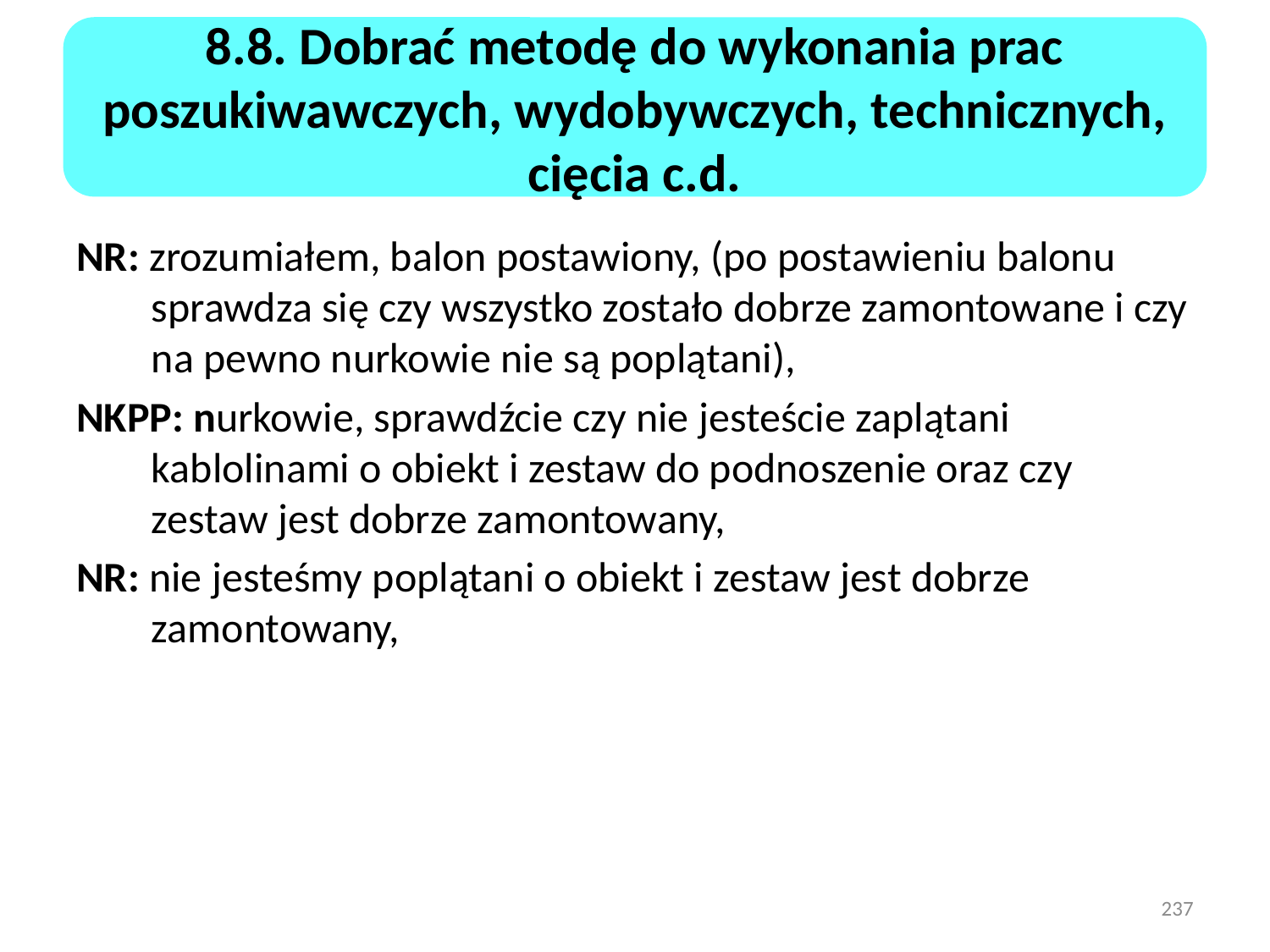

8.8. Dobrać metodę do wykonania prac poszukiwawczych, wydobywczych, technicznych, cięcia c.d.
NR: zrozumiałem, balon postawiony, (po postawieniu balonu sprawdza się czy wszystko zostało dobrze zamontowane i czy na pewno nurkowie nie są poplątani),
NKPP: nurkowie, sprawdźcie czy nie jesteście zaplątani kablolinami o obiekt i zestaw do podnoszenie oraz czy zestaw jest dobrze zamontowany,
NR: nie jesteśmy poplątani o obiekt i zestaw jest dobrze zamontowany,

237